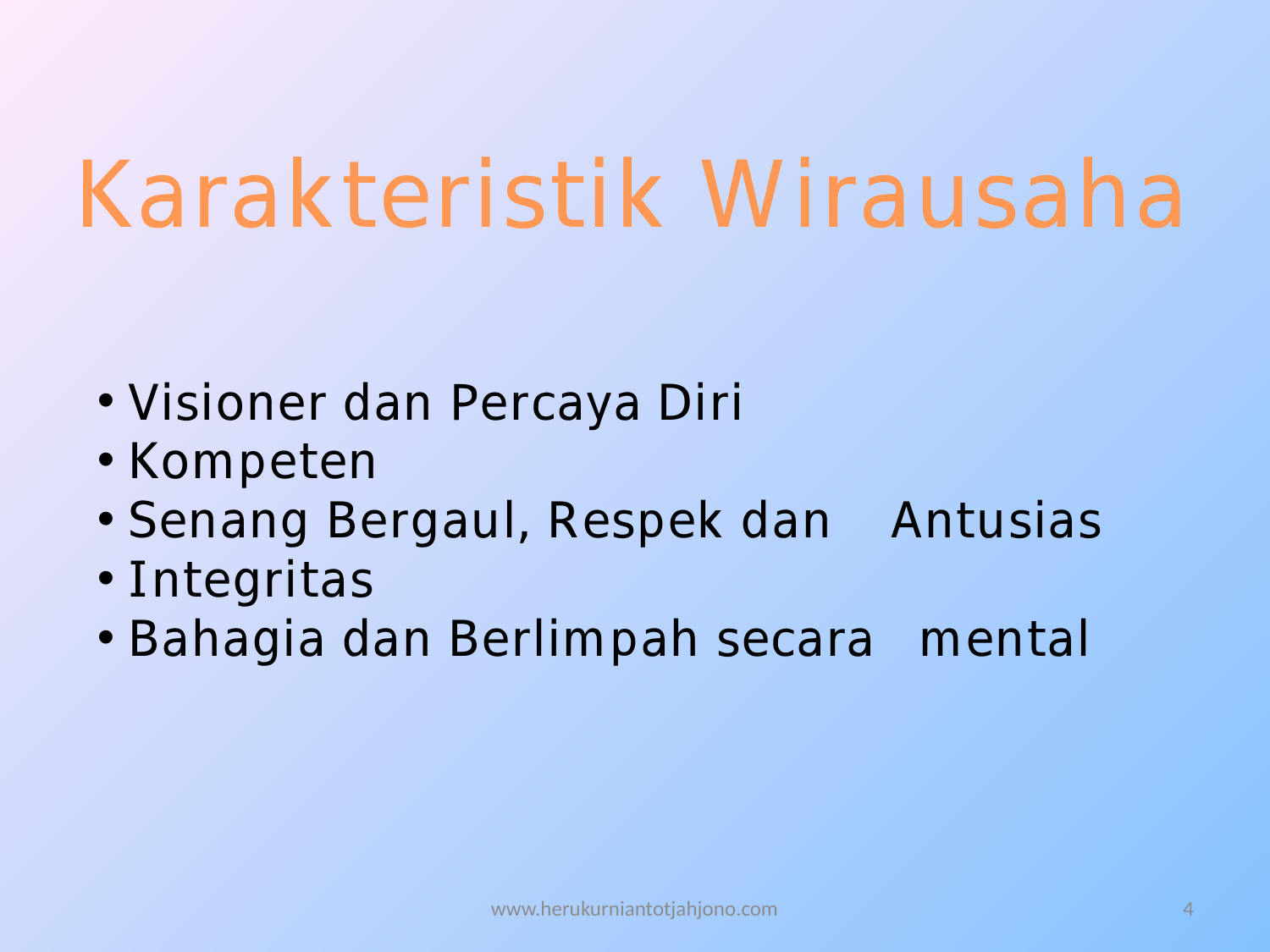

# Karakteristik Wirausaha
 Visioner dan Percaya Diri
 Kompeten
 Senang Bergaul, Respek dan    Antusias
 Integritas
 Bahagia dan Berlimpah secara   mental
www.herukurniantotjahjono.com
4